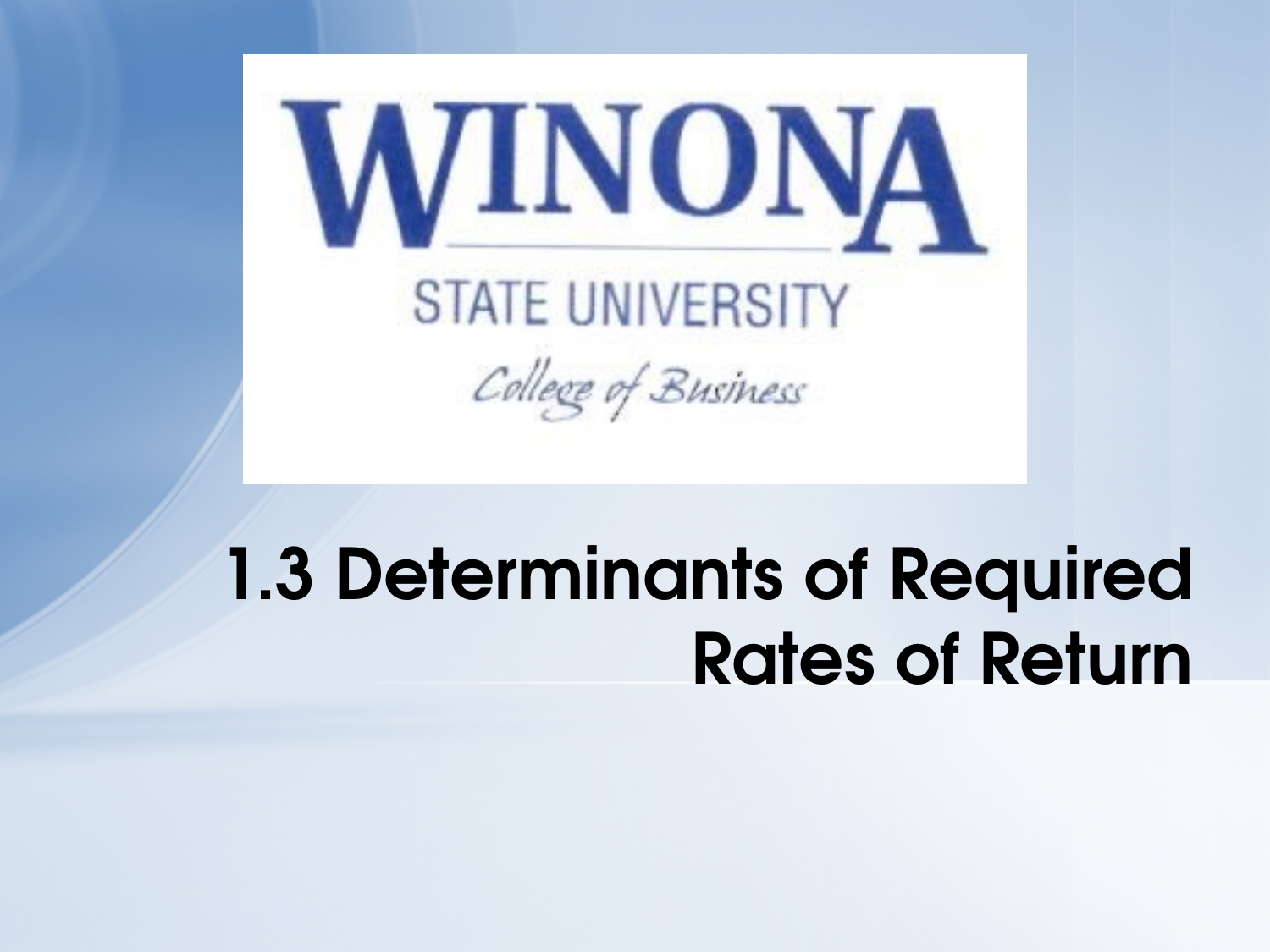

# 1.3 Determinants of Required Rates of Return